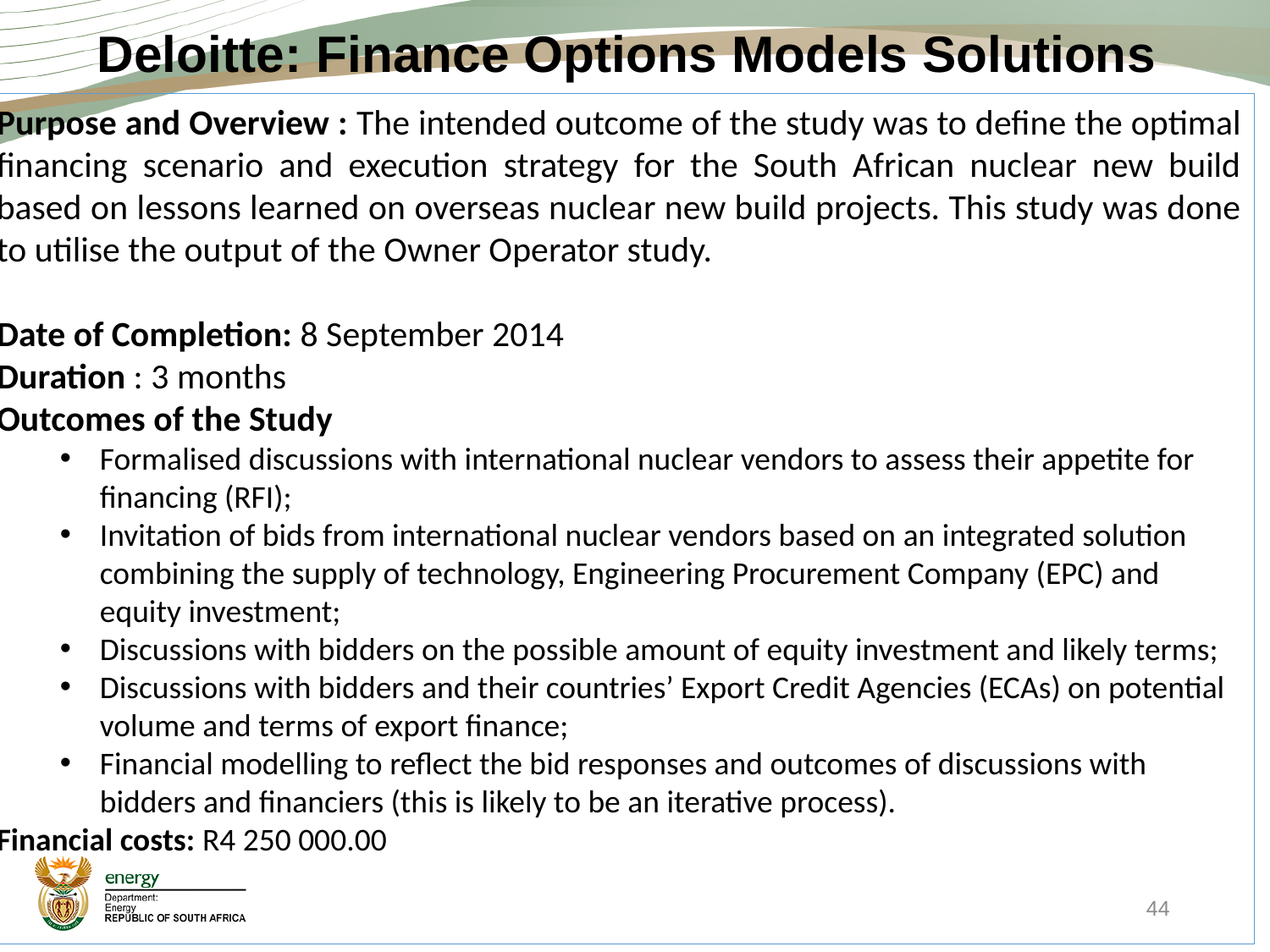

# Deloitte: Finance Options Models Solutions
Purpose and Overview : The intended outcome of the study was to define the optimal financing scenario and execution strategy for the South African nuclear new build based on lessons learned on overseas nuclear new build projects. This study was done to utilise the output of the Owner Operator study.

Date of Completion: 8 September 2014
Duration : 3 months
Outcomes of the Study
Formalised discussions with international nuclear vendors to assess their appetite for financing (RFI);
Invitation of bids from international nuclear vendors based on an integrated solution combining the supply of technology, Engineering Procurement Company (EPC) and equity investment;
Discussions with bidders on the possible amount of equity investment and likely terms;
Discussions with bidders and their countries’ Export Credit Agencies (ECAs) on potential volume and terms of export finance;
Financial modelling to reflect the bid responses and outcomes of discussions with bidders and financiers (this is likely to be an iterative process).
Financial costs: R4 250 000.00

44